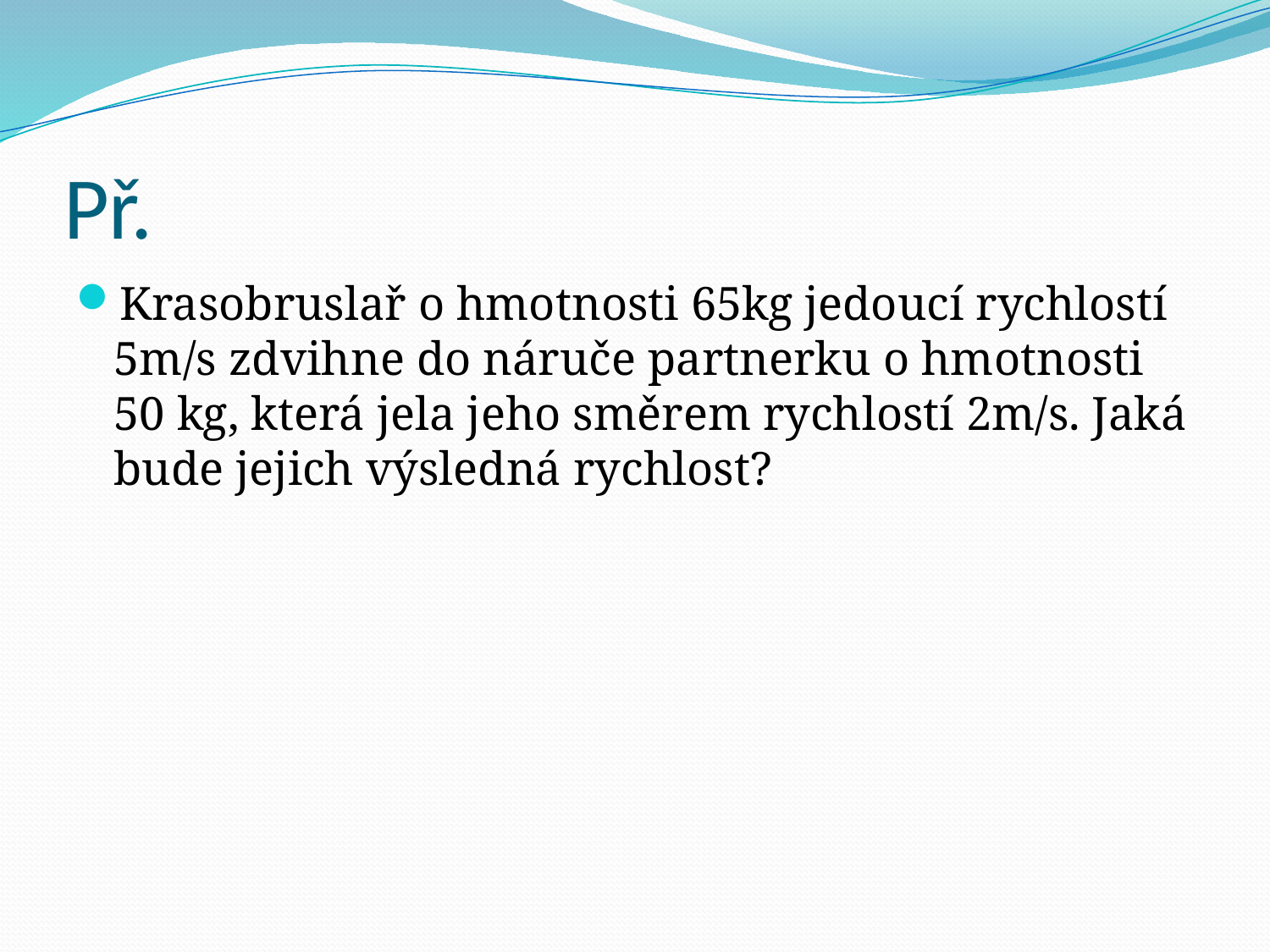

# Př.
Krasobruslař o hmotnosti 65kg jedoucí rychlostí 5m/s zdvihne do náruče partnerku o hmotnosti 50 kg, která jela jeho směrem rychlostí 2m/s. Jaká bude jejich výsledná rychlost?